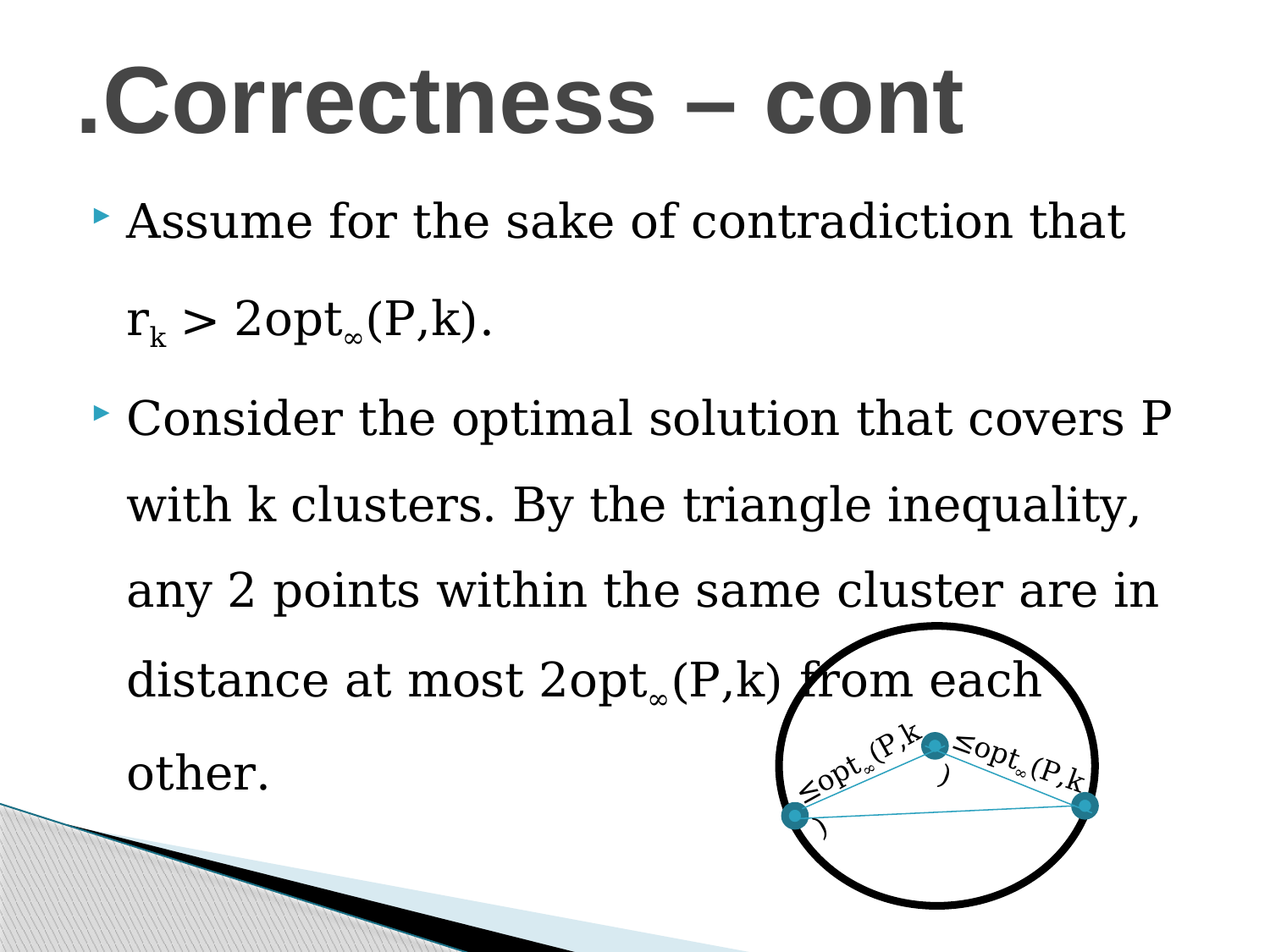

# Correctness – cont.
Assume for the sake of contradiction that
	rk > 2opt∞(P,k).
Consider the optimal solution that covers P with k clusters. By the triangle inequality, any 2 points within the same cluster are in distance at most 2opt∞(P,k) from each other.

≤opt∞(P,k)
≤opt∞(P,k)